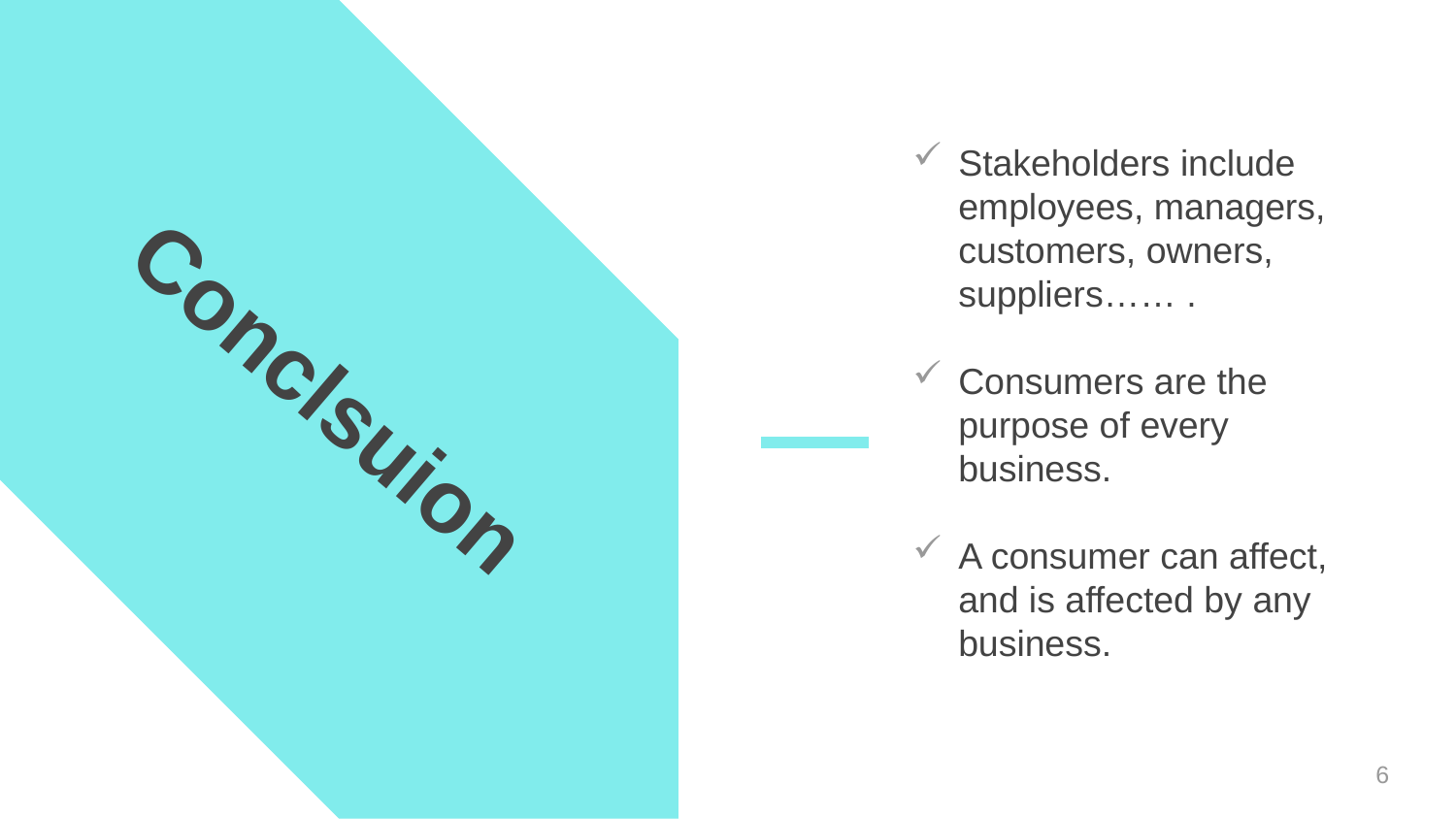

Stakeholders include employees, managers,  customers, owners, suppliers…… .

Consumers are the purpose of every business.

A consumer can affect, and is affected by any business.
# Conclsuion
6